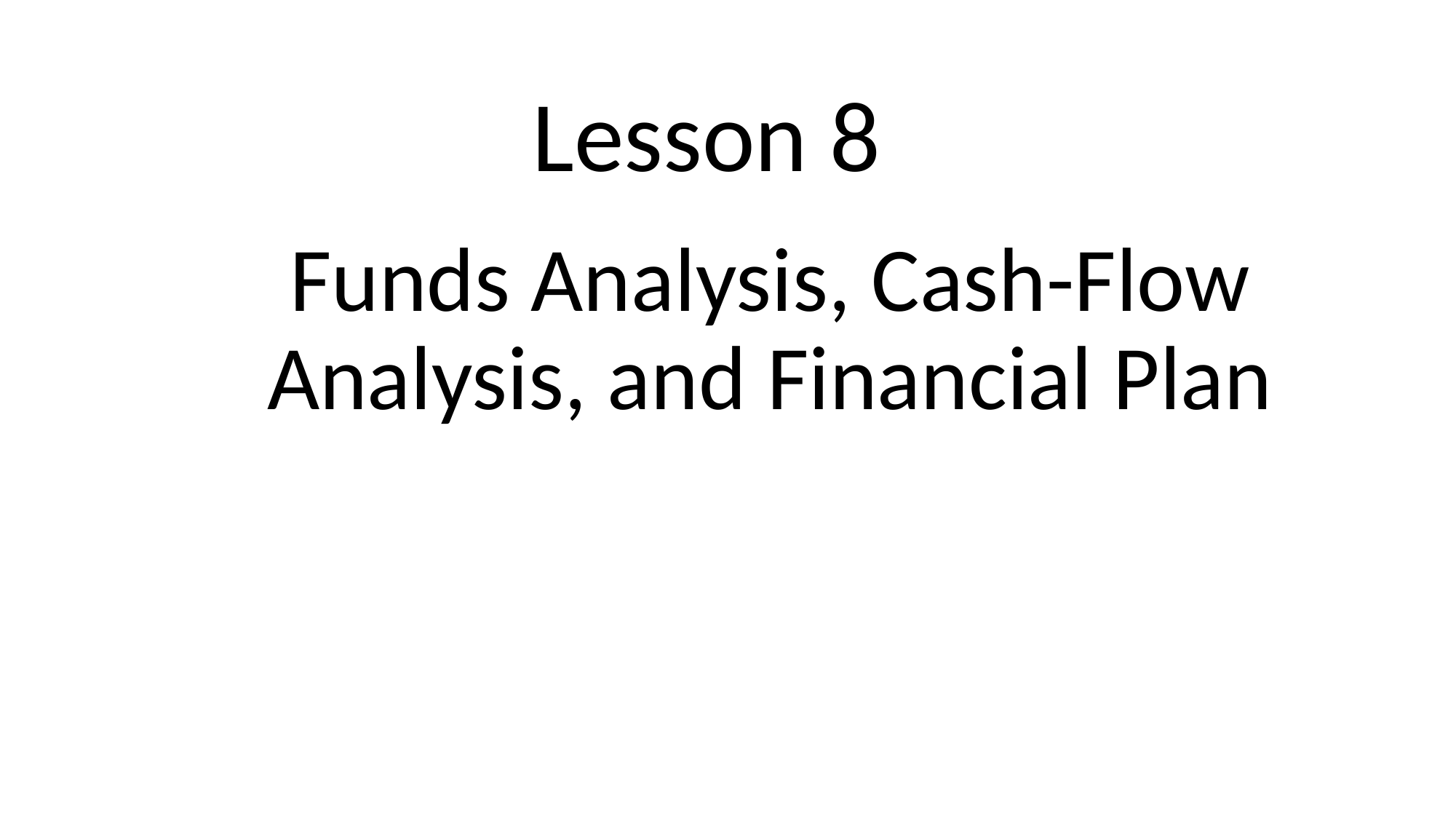

Lesson 8
# Funds Analysis, Cash-Flow Analysis, and Financial Plan